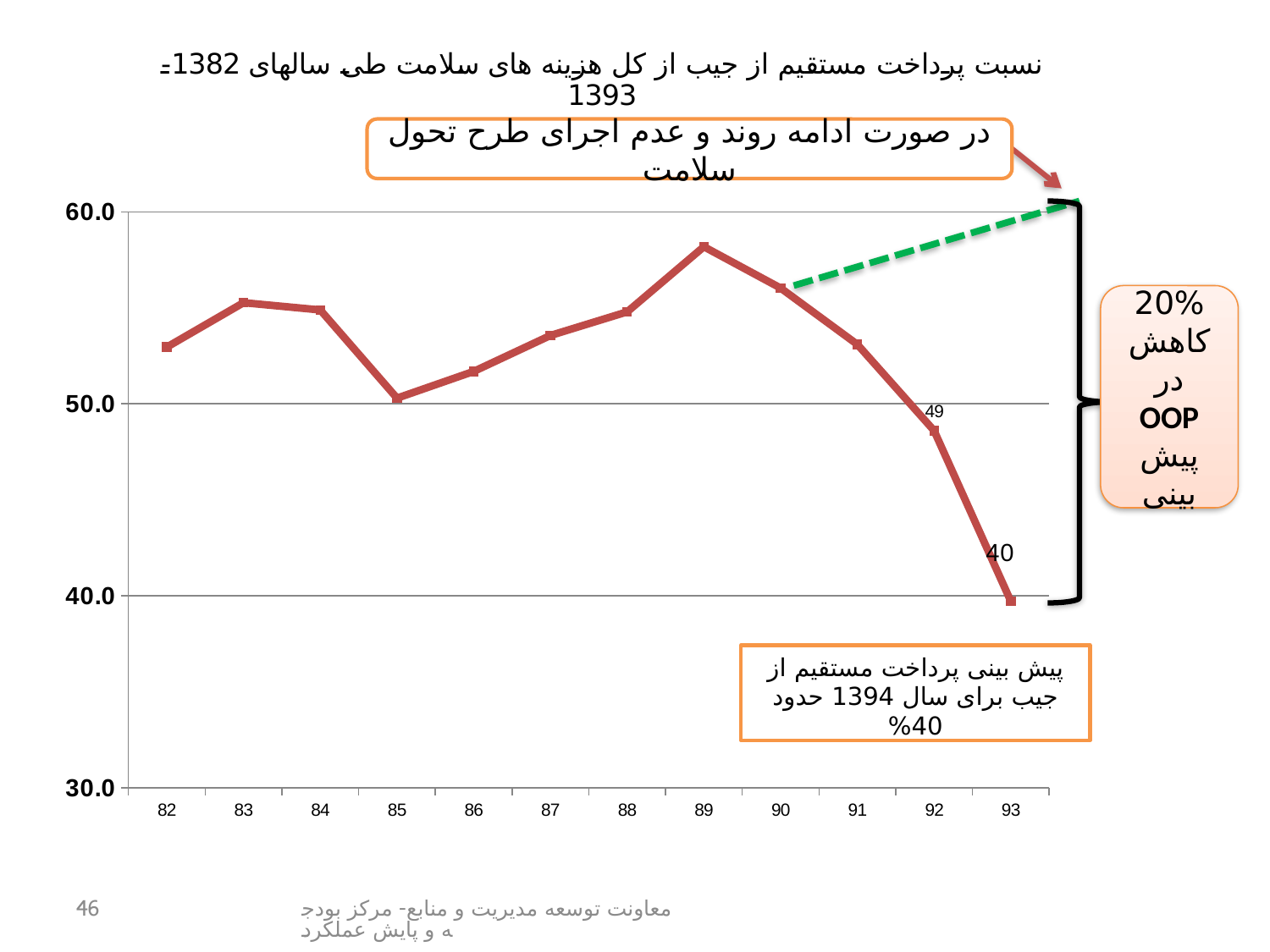

### Chart

| Category |  |
|---|---|
| 82 | 52.952561702489255 |
| 83 | 55.267069386806 |
| 84 | 54.887407428858495 |
| 85 | 50.296940719519895 |
| 86 | 51.689169216946624 |
| 87 | 53.56010377129754 |
| 88 | 54.786431425368825 |
| 89 | 58.18155907392155 |
| 90 | 56.029278968633136 |
| 91 | 53.09335789911047 |
| 92 | 48.602614125310915 |
| 93 | 39.725553874890544 |
در صورت ادامه روند و عدم اجرای طرح تحول سلامت

20% کاهش در OOP پیش بینی
پیش بینی پرداخت مستقیم از جیب برای سال 1394 حدود 40%
46
معاونت توسعه مدیریت و منابع- مرکز بودجه و پایش عملکرد